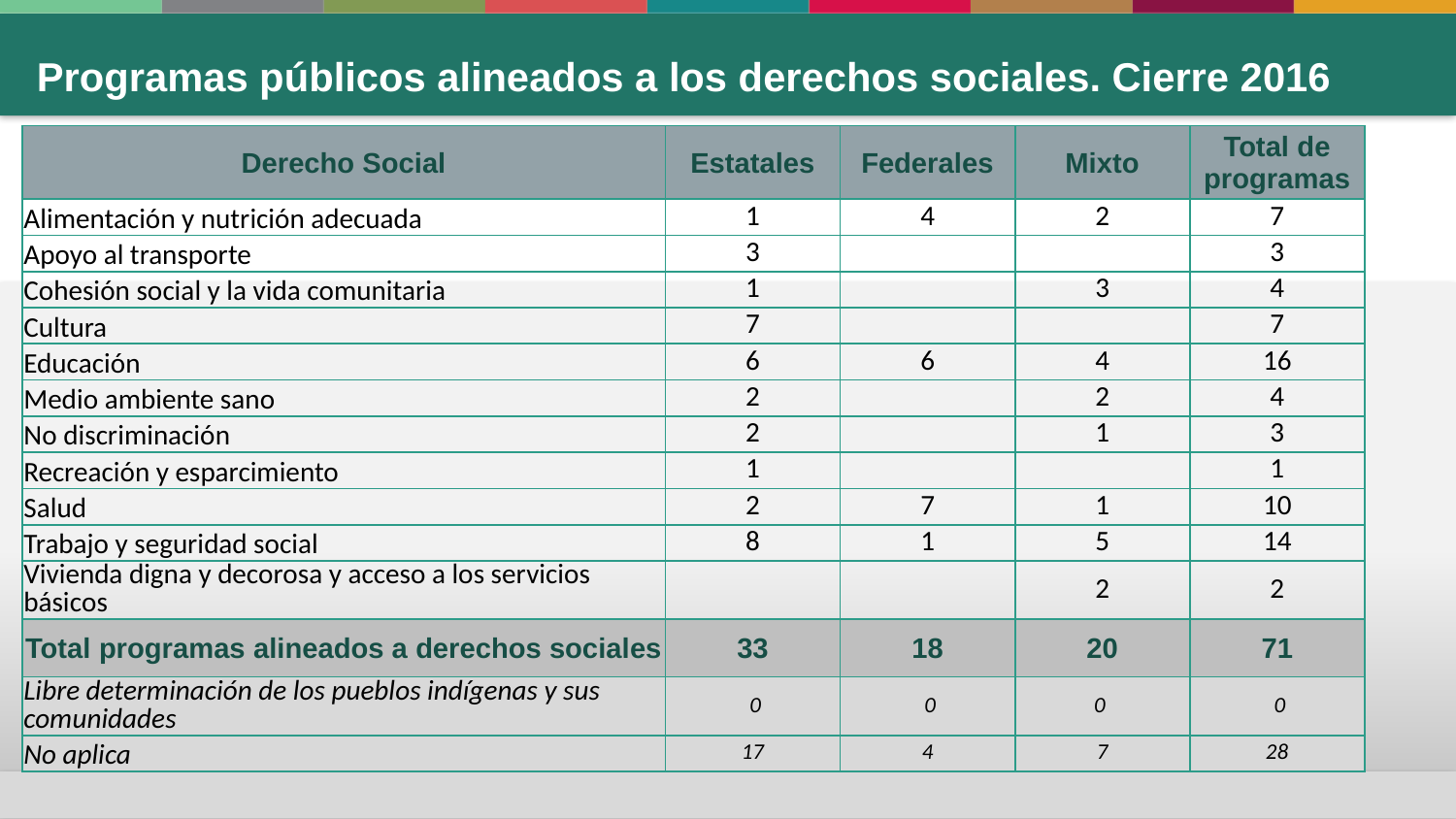

# Programas públicos alineados a los derechos sociales. Cierre 2016
| Derecho Social | Estatales | Federales | Mixto | Total de programas |
| --- | --- | --- | --- | --- |
| Alimentación y nutrición adecuada | 1 | 4 | 2 | 7 |
| Apoyo al transporte | 3 |  |  | 3 |
| Cohesión social y la vida comunitaria | 1 |  | 3 | 4 |
| Cultura | 7 |  |  | 7 |
| Educación | 6 | 6 | 4 | 16 |
| Medio ambiente sano | 2 |  | 2 | 4 |
| No discriminación | 2 |  | 1 | 3 |
| Recreación y esparcimiento | 1 |  |  | 1 |
| Salud | 2 | 7 | 1 | 10 |
| Trabajo y seguridad social | 8 | 1 | 5 | 14 |
| Vivienda digna y decorosa y acceso a los servicios básicos |  |  | 2 | 2 |
| Total programas alineados a derechos sociales | 33 | 18 | 20 | 71 |
| Libre determinación de los pueblos indígenas y sus comunidades | 0 | 0 | 0 | 0 |
| No aplica | 17 | 4 | 7 | 28 |